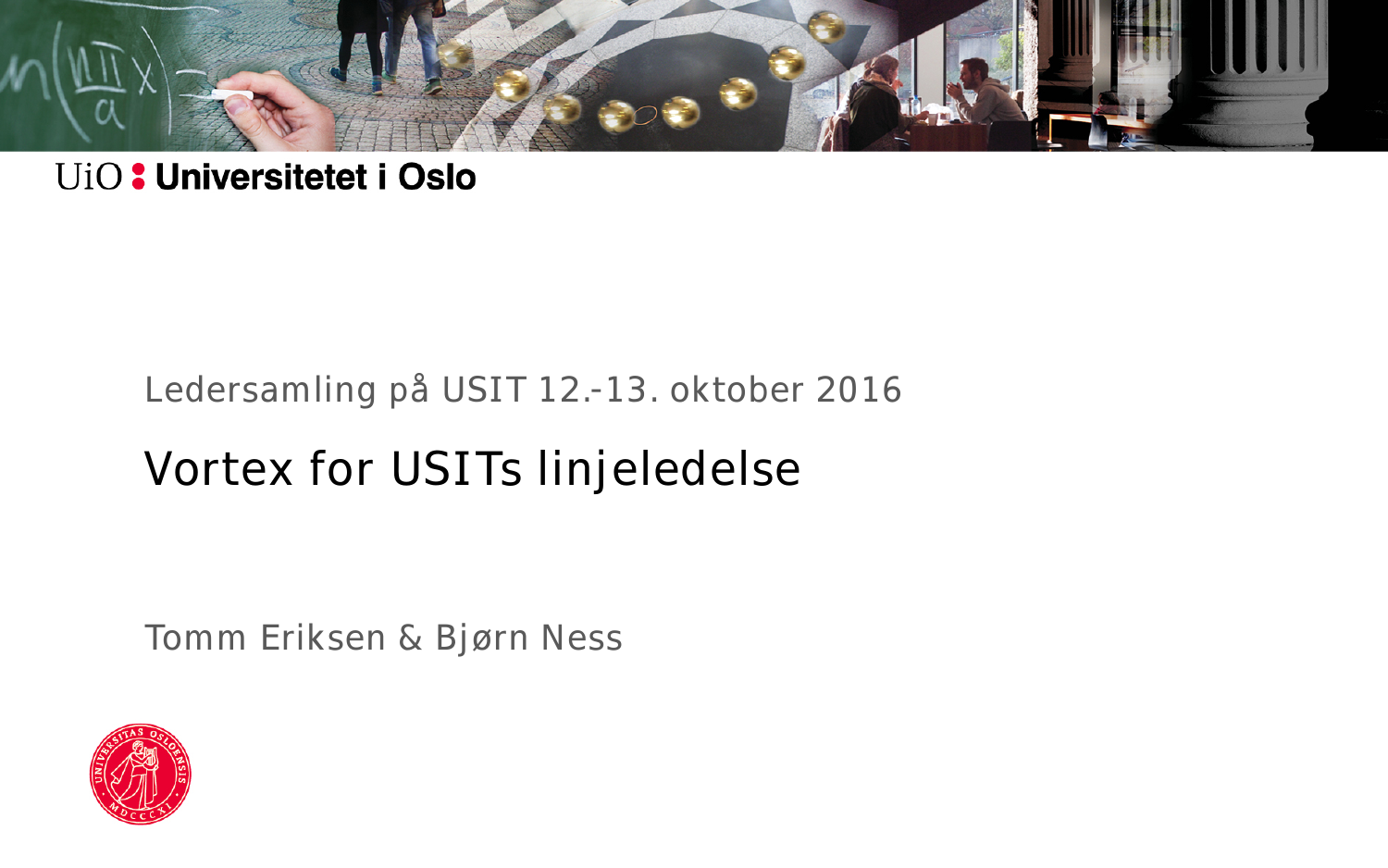

# Ledersamling på USIT 12.-13. oktober 2016
Vortex for USITs linjeledelse

Tomm Eriksen & Bjørn Ness